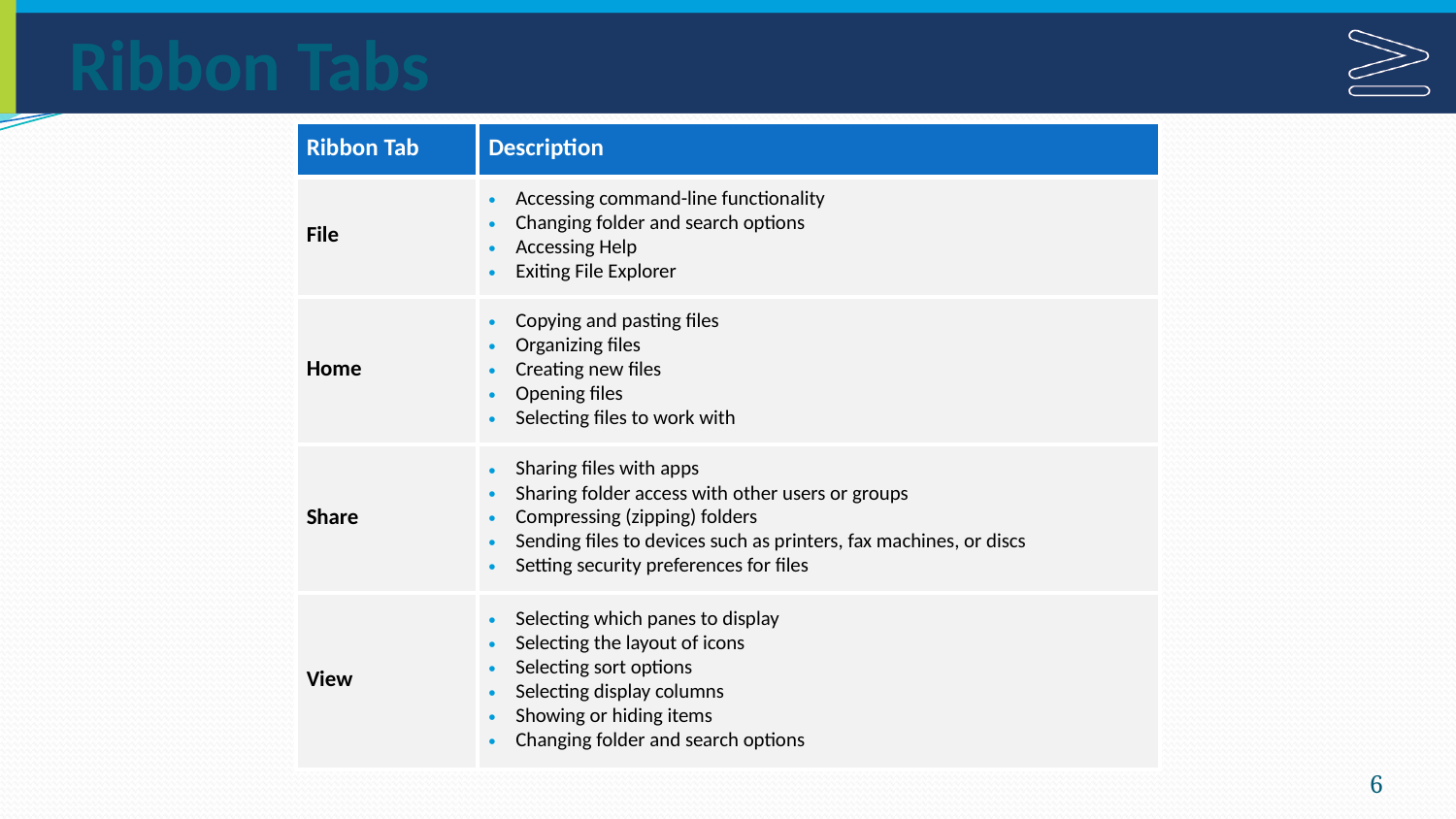

# Ribbon Tabs
| Ribbon Tab | Description |
| --- | --- |
| File | Accessing command-line functionality Changing folder and search options Accessing Help Exiting File Explorer |
| Home | Copying and pasting files Organizing files Creating new files Opening files Selecting files to work with |
| Share | Sharing files with apps Sharing folder access with other users or groups Compressing (zipping) folders Sending files to devices such as printers, fax machines, or discs Setting security preferences for files |
| View | Selecting which panes to display Selecting the layout of icons Selecting sort options Selecting display columns Showing or hiding items Changing folder and search options |
6